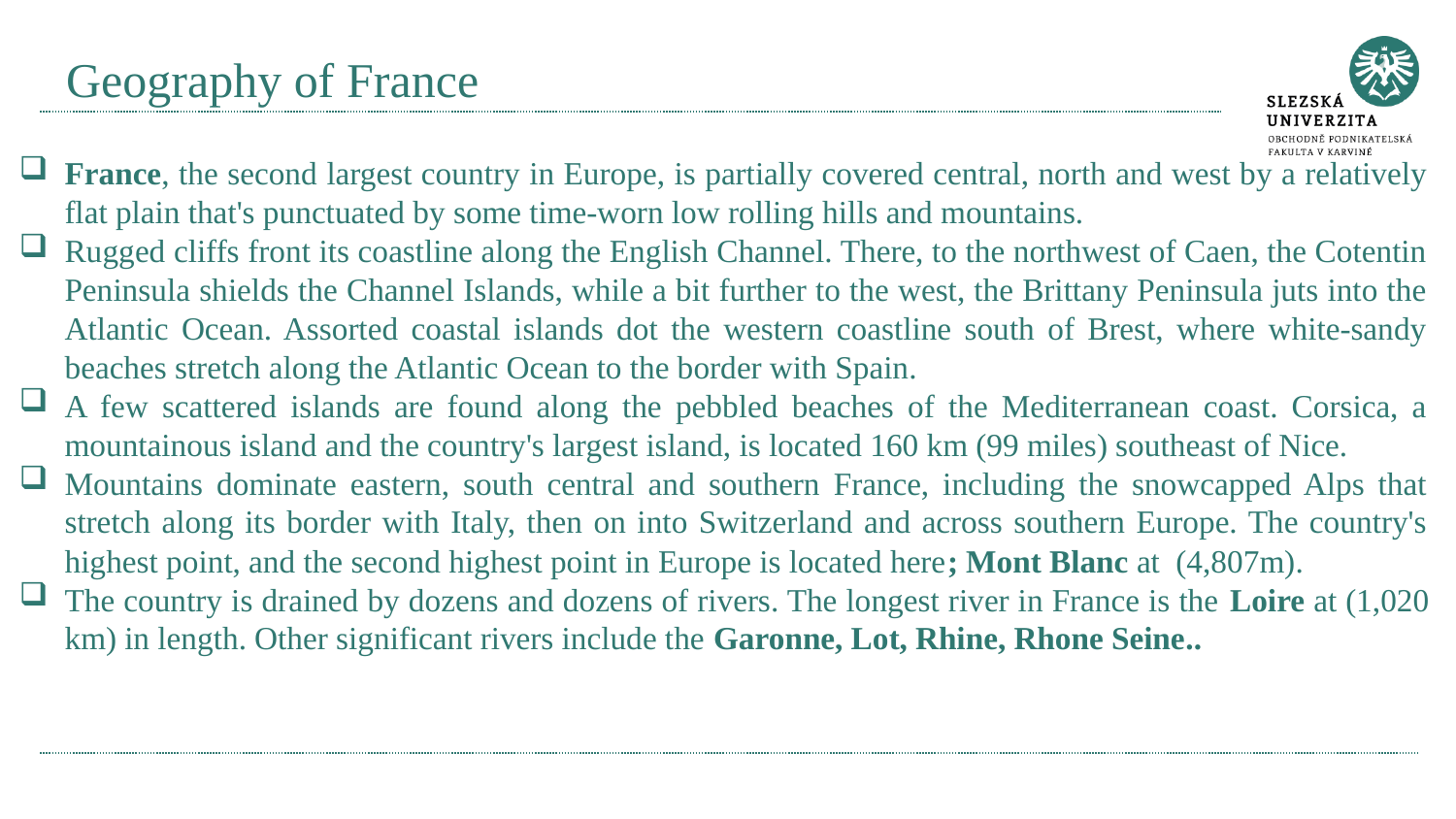

# Geography of France
France, the second largest country in Europe, is partially covered central, north and west by a relatively flat plain that's punctuated by some time-worn low rolling hills and mountains.
Rugged cliffs front its coastline along the English Channel. There, to the northwest of Caen, the Cotentin Peninsula shields the Channel Islands, while a bit further to the west, the Brittany Peninsula juts into the Atlantic Ocean. Assorted coastal islands dot the western coastline south of Brest, where white-sandy beaches stretch along the Atlantic Ocean to the border with Spain.
A few scattered islands are found along the pebbled beaches of the Mediterranean coast. Corsica, a mountainous island and the country's largest island, is located 160 km (99 miles) southeast of Nice.
Mountains dominate eastern, south central and southern France, including the snowcapped Alps that stretch along its border with Italy, then on into Switzerland and across southern Europe. The country's highest point, and the second highest point in Europe is located here; Mont Blanc at  (4,807m).
The country is drained by dozens and dozens of rivers. The longest river in France is the Loire at (1,020 km) in length. Other significant rivers include the Garonne, Lot, Rhine, Rhone Seine..